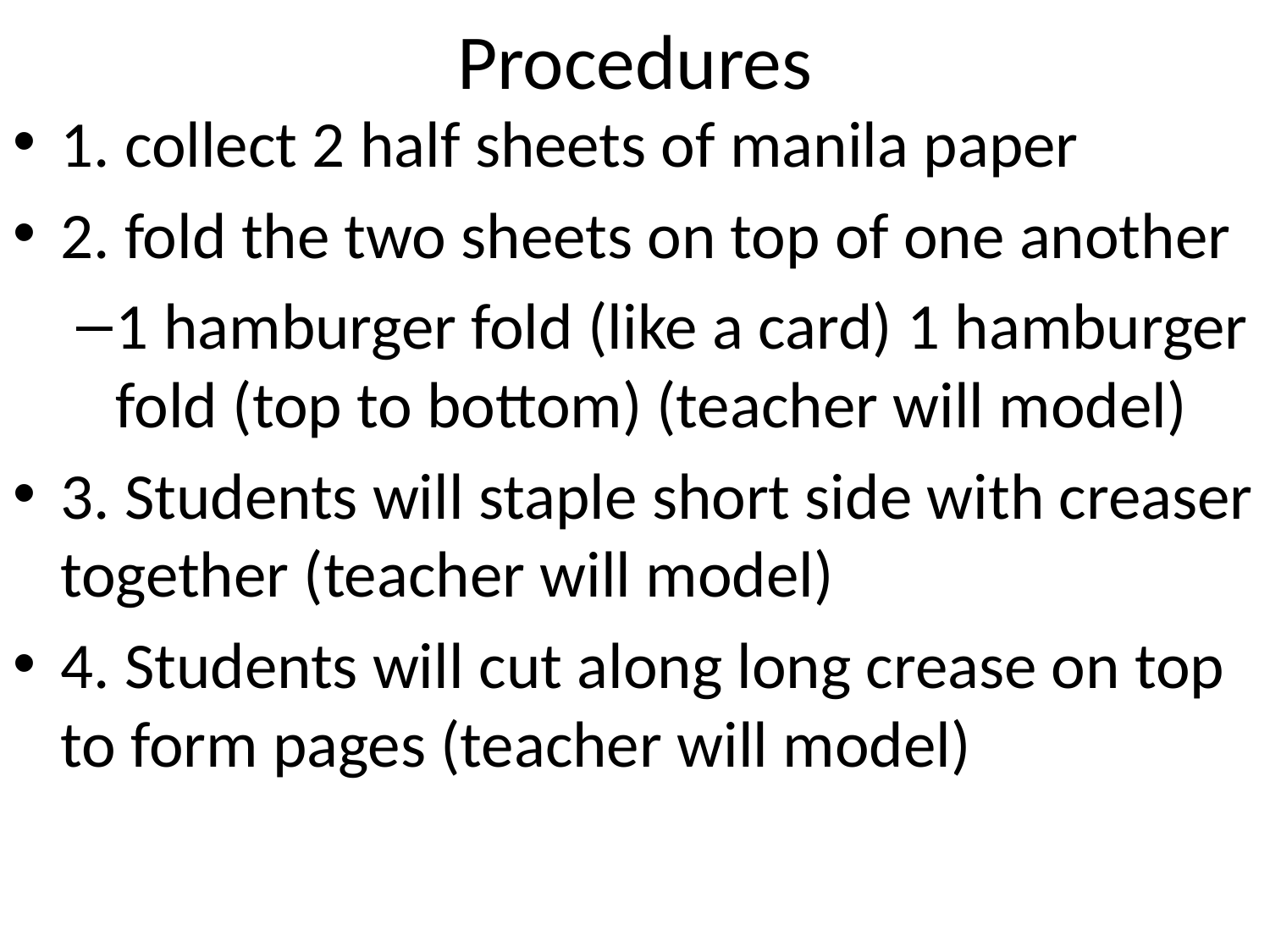

# Procedures
1. collect 2 half sheets of manila paper
2. fold the two sheets on top of one another
1 hamburger fold (like a card) 1 hamburger fold (top to bottom) (teacher will model)
3. Students will staple short side with creaser together (teacher will model)
4. Students will cut along long crease on top to form pages (teacher will model)